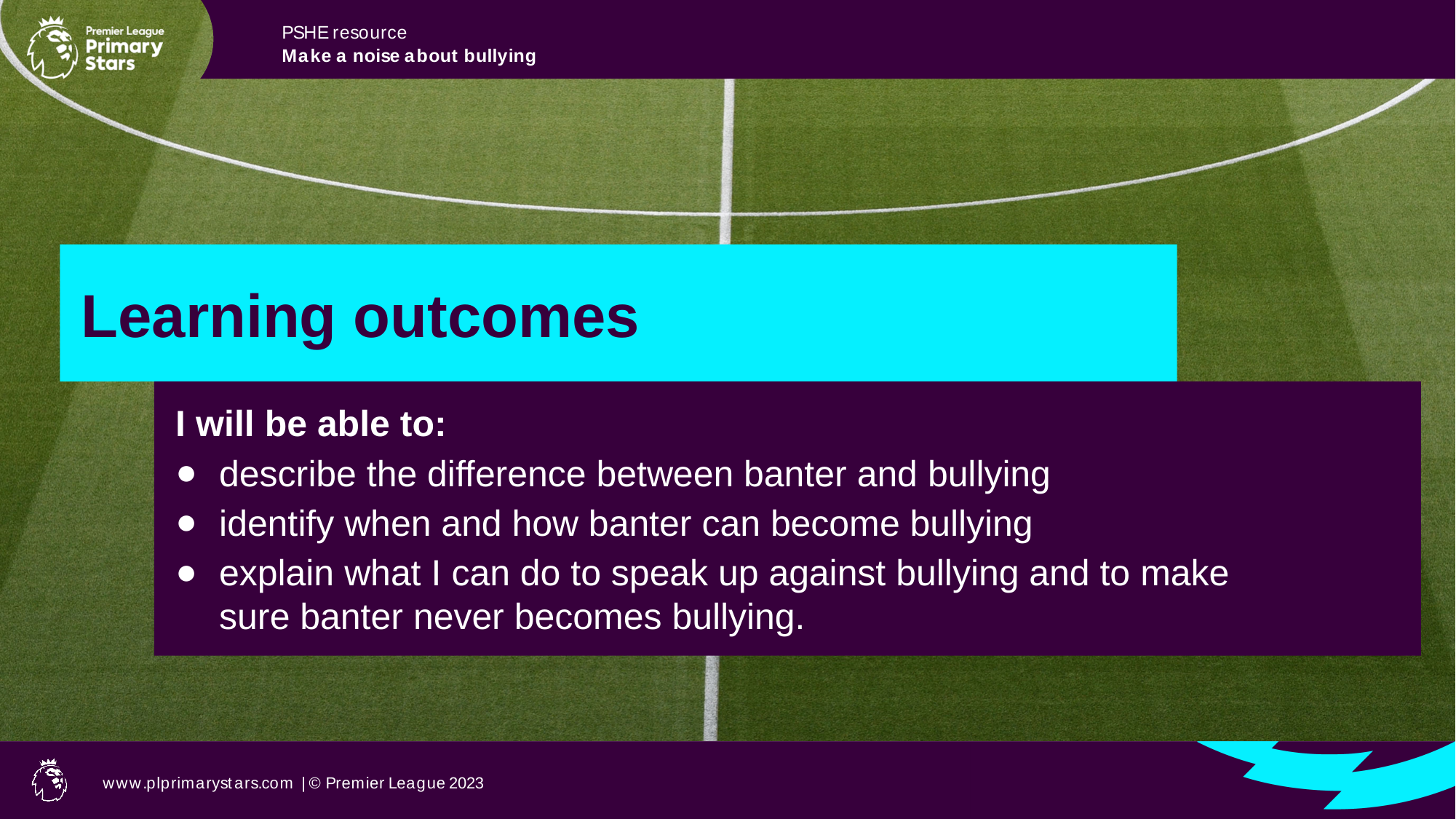

Learning outcomes
I will be able to:
describe the difference between banter and bullying
identify when and how banter can become bullying
explain what I can do to speak up against bullying and to make sure banter never becomes bullying.